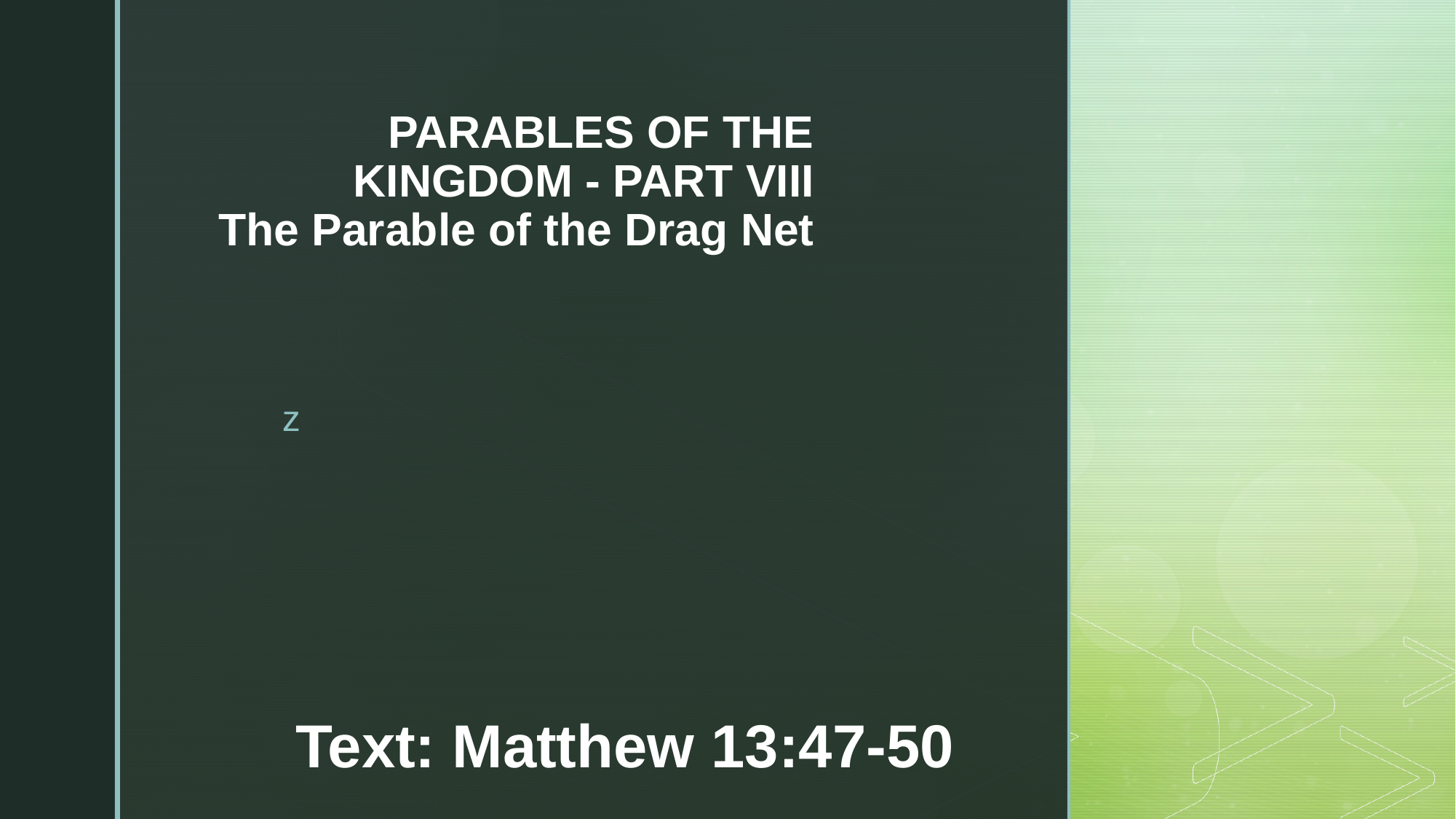

# PARABLES OF THE KINGDOM - PART VIII The Parable of the Drag Net
Text: Matthew 13:47-50